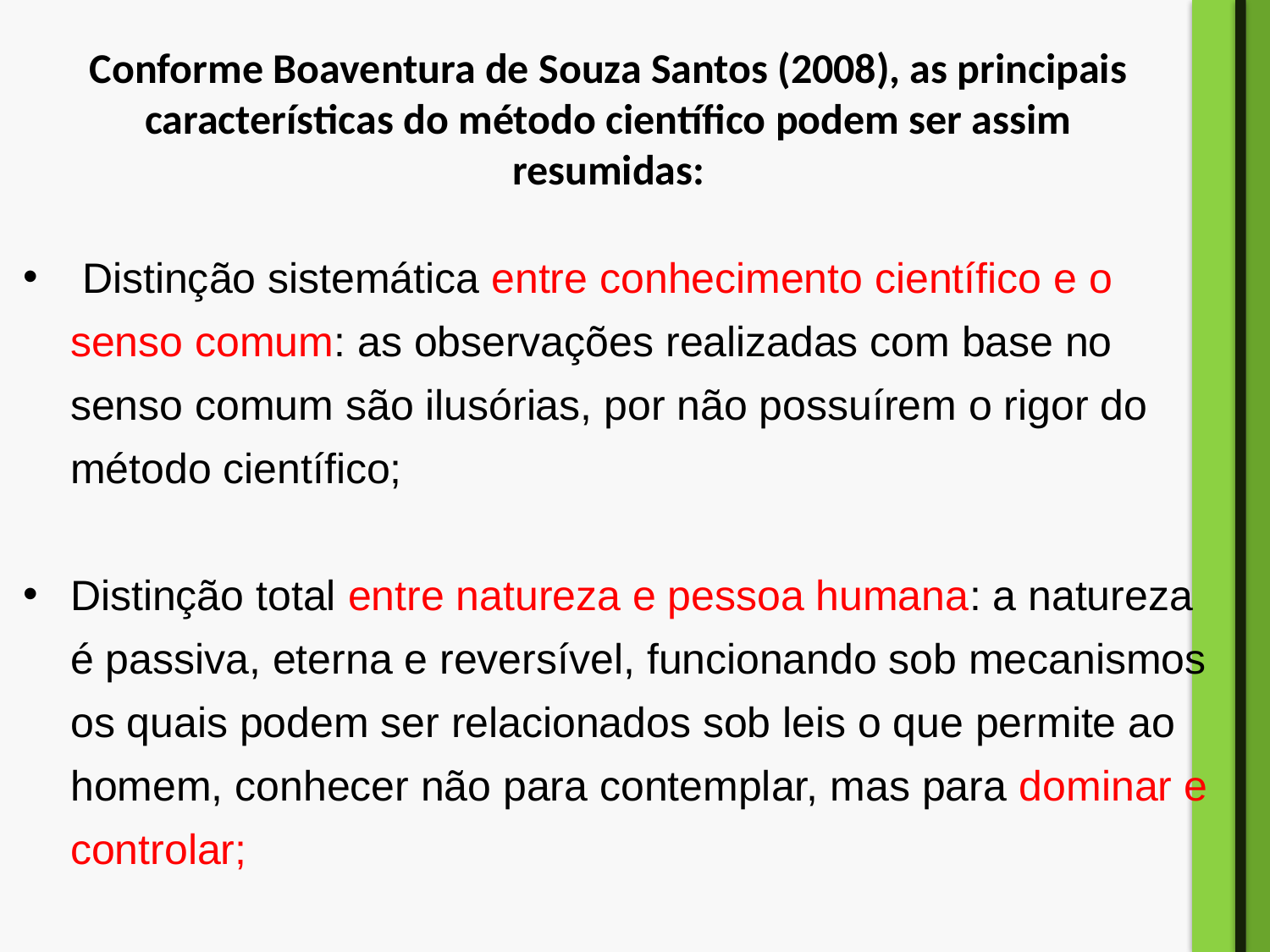

# Conforme Boaventura de Souza Santos (2008), as principais características do método científico podem ser assim resumidas:
 Distinção sistemática entre conhecimento científico e o senso comum: as observações realizadas com base no senso comum são ilusórias, por não possuírem o rigor do método científico;

Distinção total entre natureza e pessoa humana: a natureza é passiva, eterna e reversível, funcionando sob mecanismos os quais podem ser relacionados sob leis o que permite ao homem, conhecer não para contemplar, mas para dominar e controlar;